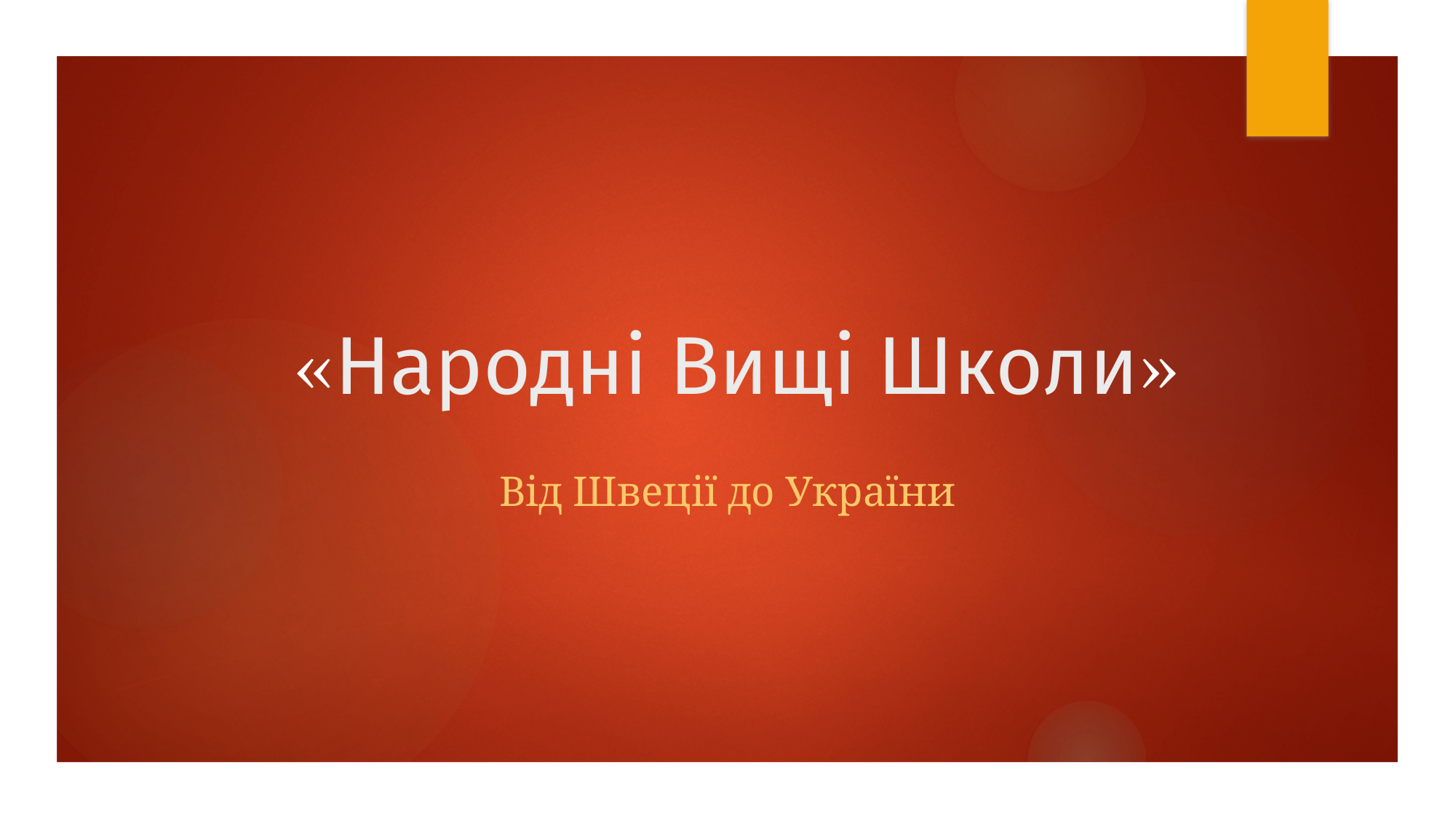

# «Народні Вищі Школи»
Від Швеції до України